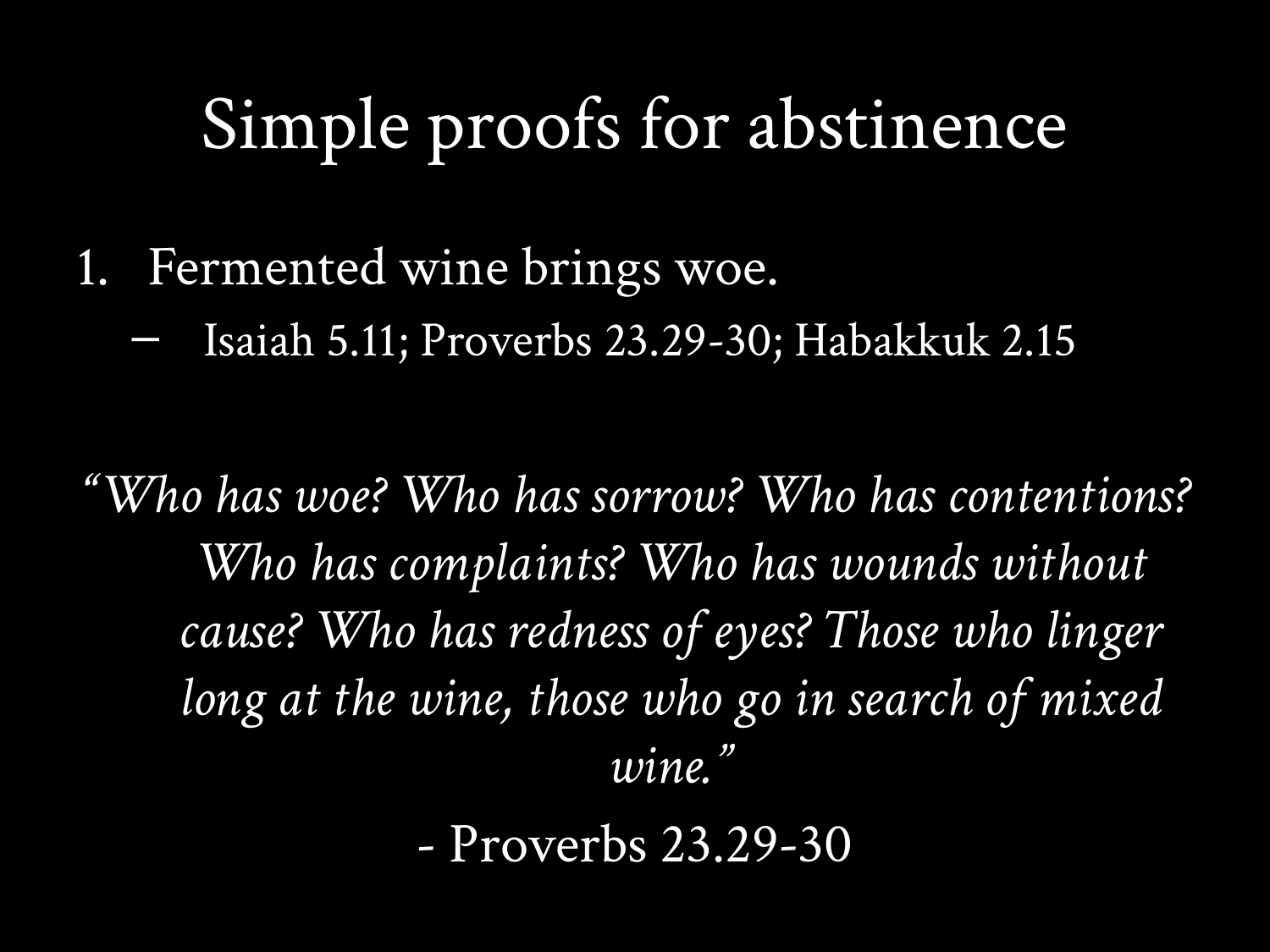

# Simple proofs for abstinence
Fermented wine brings woe.
Isaiah 5.11; Proverbs 23.29-30; Habakkuk 2.15

“Who has woe? Who has sorrow? Who has contentions? Who has complaints? Who has wounds without cause? Who has redness of eyes? Those who linger long at the wine, those who go in search of mixed wine.”
- Proverbs 23.29-30